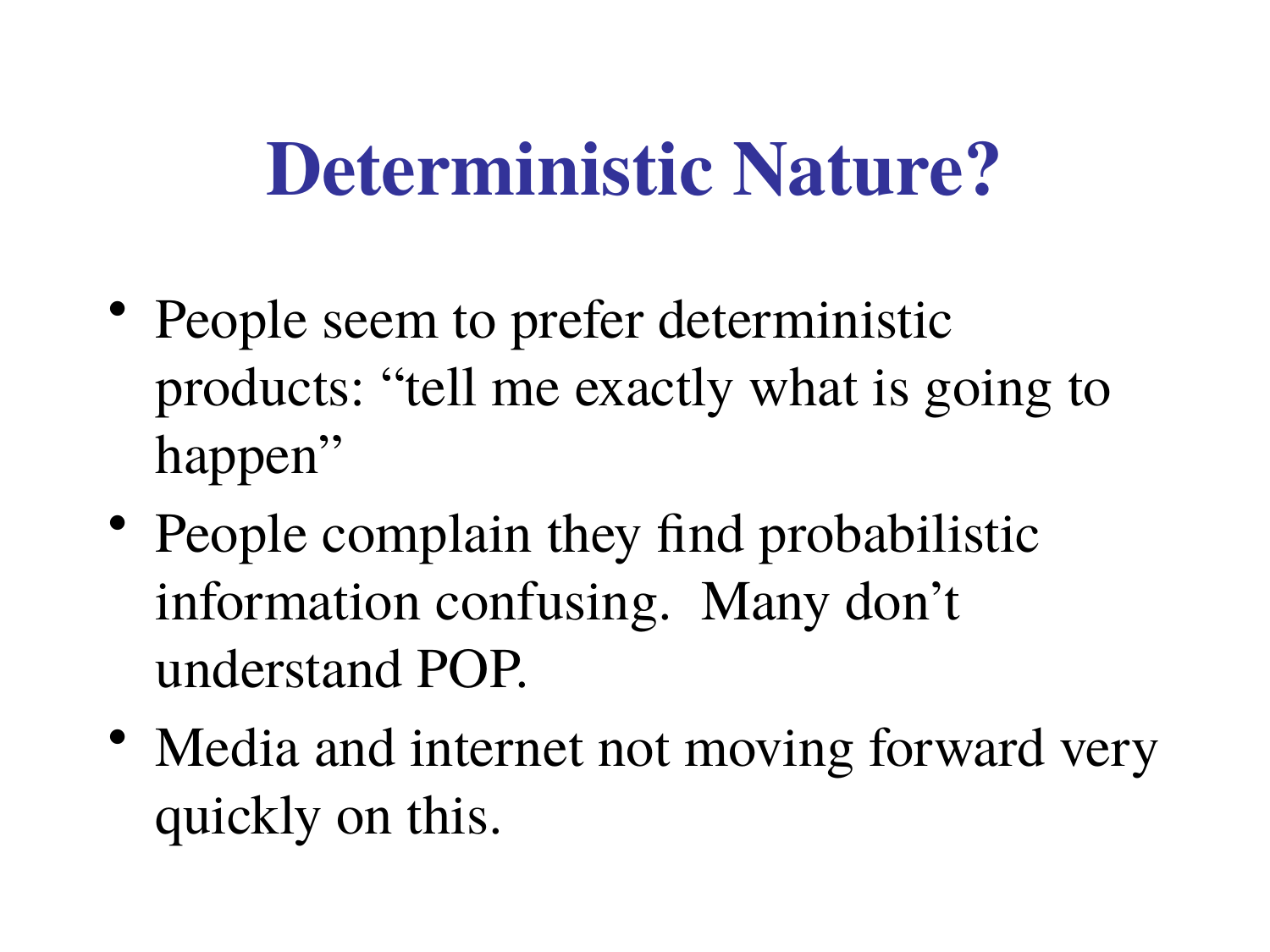

# Deterministic Nature?
People seem to prefer deterministic products: “tell me exactly what is going to happen”
People complain they find probabilistic information confusing.  Many don’t understand POP.
Media and internet not moving forward very quickly on this.